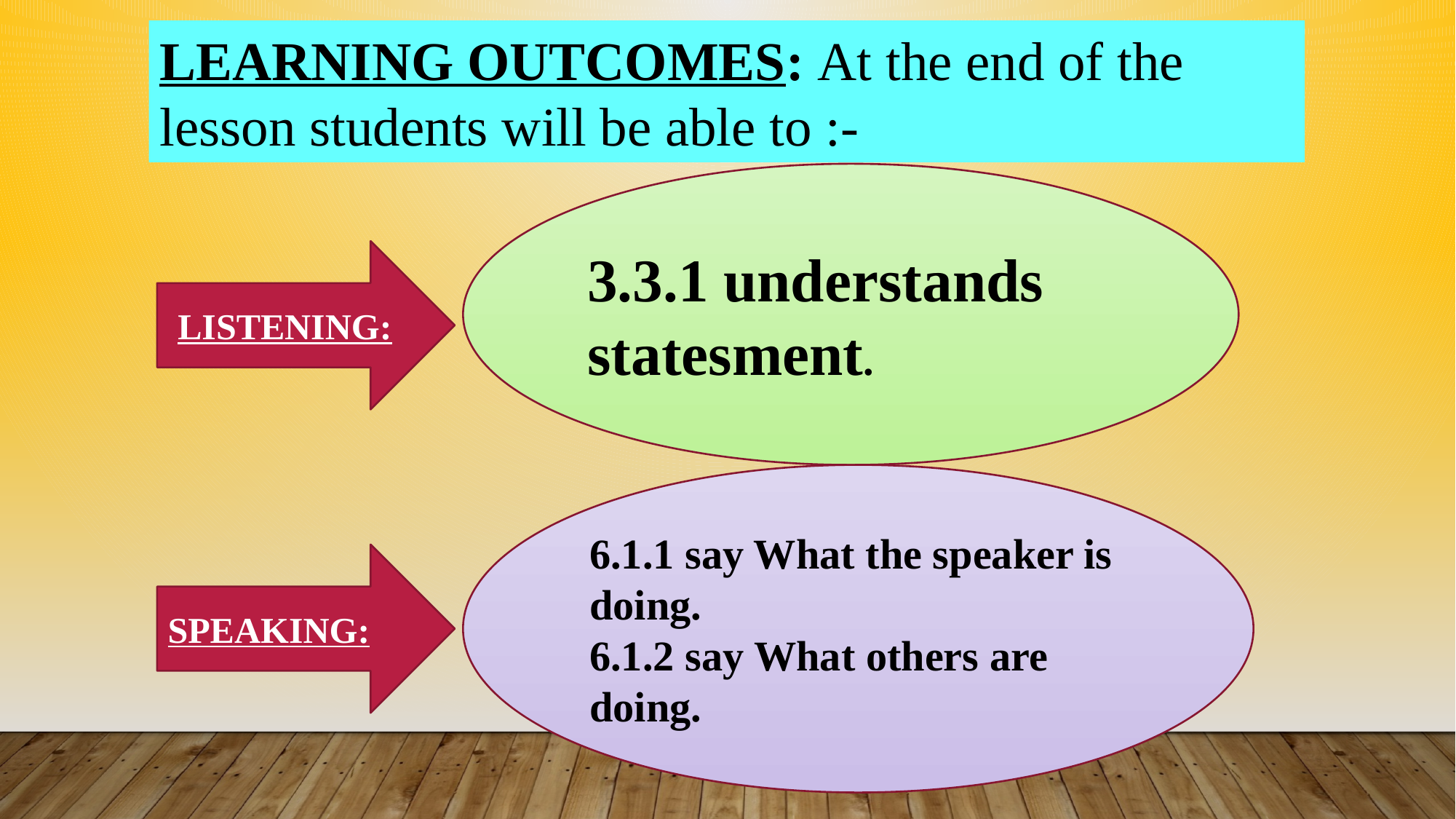

LEARNING OUTCOMES: At the end of the lesson students will be able to :-
3.3.1 understands statesment.
LISTENING:
6.1.1 say What the speaker is doing.
6.1.2 say What others are doing.
SPEAKING: